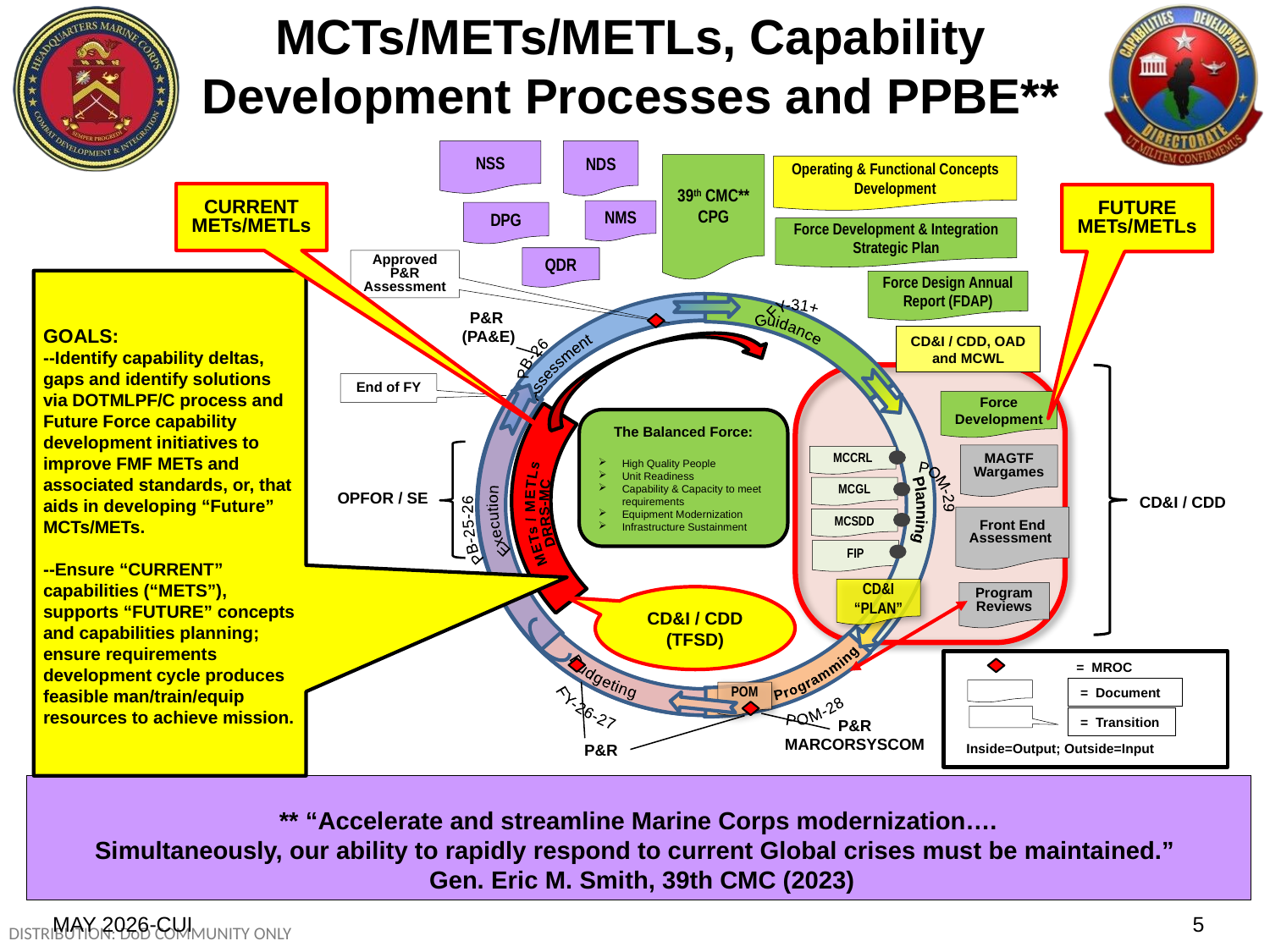

MCTs/METs/METLs, Capability Development Processes and PPBE**
NDS
NSS
39th CMC** CPG
Operating & Functional Concepts Development
CURRENT METs/METLs
FUTURE METs/METLs
NMS
DPG
Force Development & Integration Strategic Plan
QDR
Approved P&R Assessment

GOALS:
--Identify capability deltas, gaps and identify solutions via DOTMLPF/C process and Future Force capability development initiatives to improve FMF METs and associated standards, or, that aids in developing “Future” MCTs/METs.

--Ensure “CURRENT” capabilities (“METS”), supports “FUTURE” concepts and capabilities planning; ensure requirements development cycle produces feasible man/train/equip resources to achieve mission.

Force Design Annual Report (FDAP)

P&R
 (PA&E)
FY-31+

CD&I / CDD, OAD and MCWL
PB-26
Guidance

Assessment

End of FY

Force Development

The Balanced Force:

High Quality People
Unit Readiness
Capability & Capacity to meet requirements
Equipment Modernization
Infrastructure Sustainment

MAGTF Wargames
MCCRL
METs / METLs
DRRS-MC

POM-29
MCGL
OPFOR / SE

CD&I / CDD
Execution
PB-25-26
Planning
Front End Assessment
MCSDD

FIP

CD&I “PLAN”
Program Reviews
CD&I / CDD (TFSD)

Programming

=  MROC

Budgeting
POM-28
=  Document

=  Transition
Inside=Output; Outside=Input

POM

FY-26-27

P&R
MARCORSYSCOM
P&R

** “Accelerate and streamline Marine Corps modernization….
Simultaneously, our ability to rapidly respond to current Global crises must be maintained.”
 Gen. Eric M. Smith, 39th CMC (2023)

5
MAY 2026-CUI